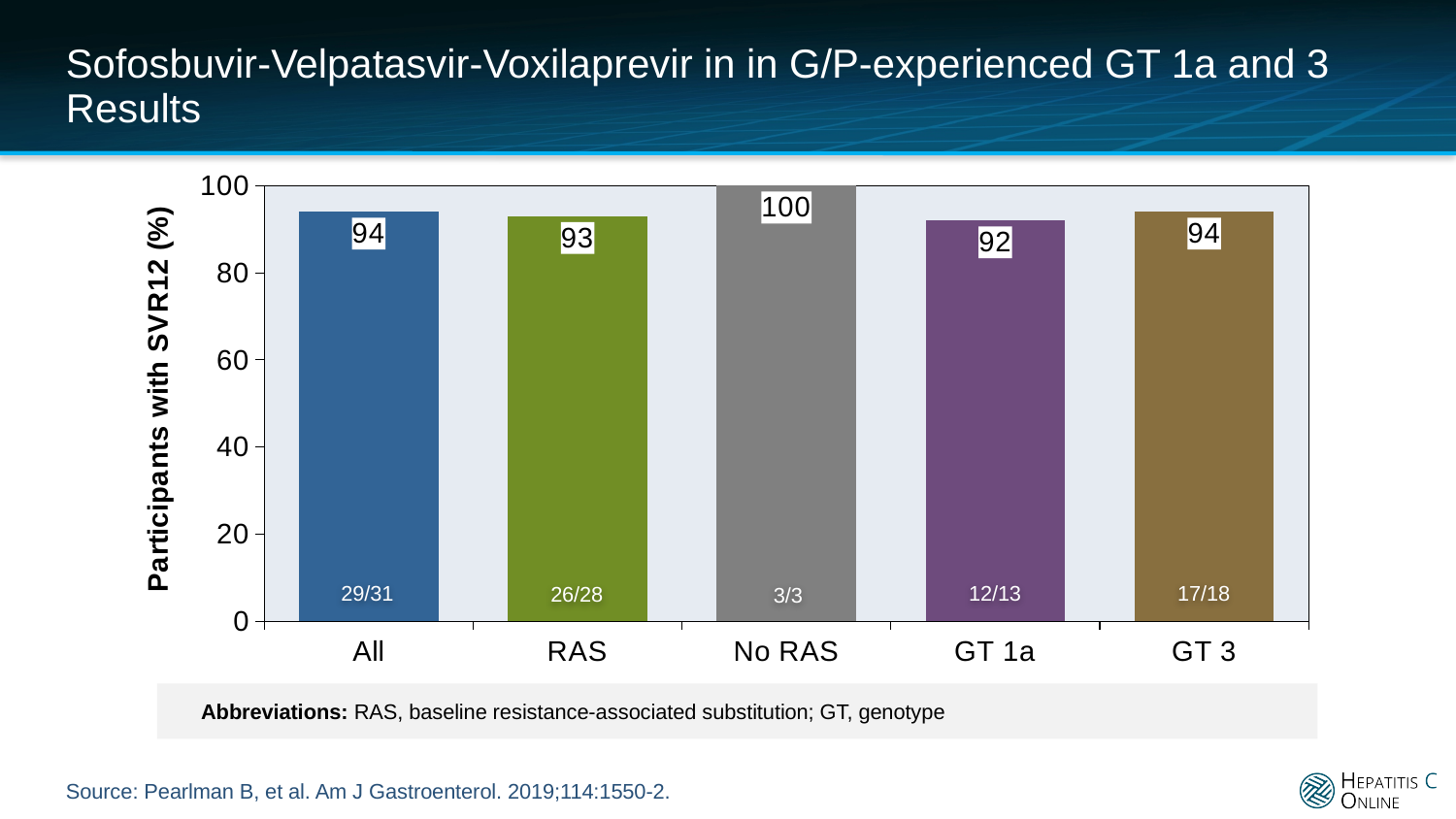

# Sofosbuvir-Velpatasvir-Voxilaprevir in in G/P-experienced GT 1a and 3 Results

### Chart

| Category |  |
|---|---|
| All | 94.0 |
| RAS | 93.0 |
| No RAS | 100.0 |
| GT 1a | 92.0 |
| GT 3 | 94.0 |
17/18
12/13
29/31
26/28
3/3
Abbreviations: RAS, baseline resistance-associated substitution; GT, genotype
Source: Pearlman B, et al. Am J Gastroenterol. 2019;114:1550-2.